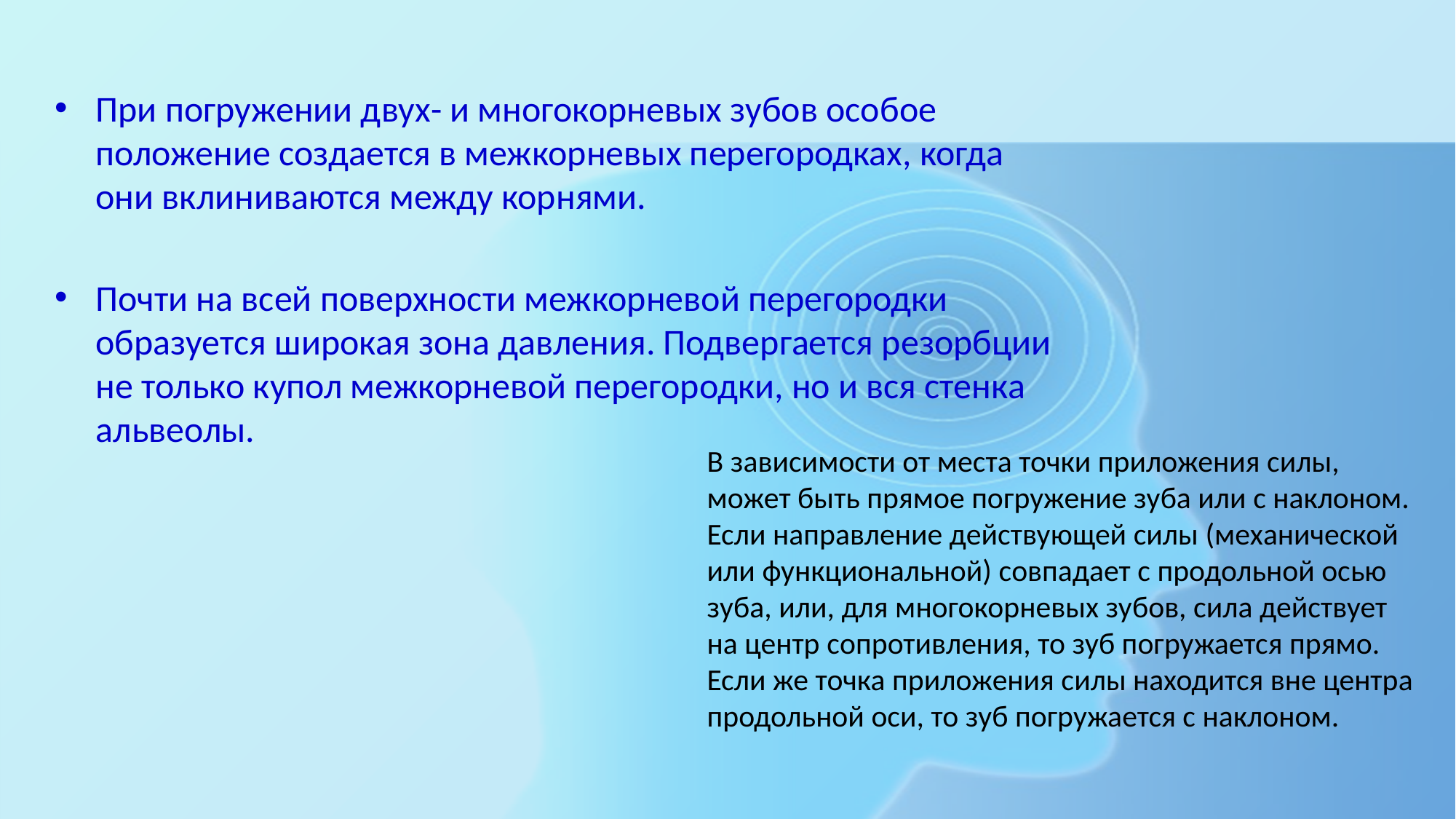

При погружении двух- и многокорневых зубов особое положение создается в межкорневых перегородках, когда они вклиниваются между корнями.

Почти на всей поверхности межкорневой перегородки образуется широкая зона давления. Подвергается резорбции не только купол межкорневой перегородки, но и вся стенка альвеолы.
В зависимости от места точки приложения силы, может быть прямое погружение зуба или с наклоном. Если направление действующей силы (механической или функциональной) совпадает с продольной осью зуба, или, для многокорневых зубов, сила действует на центр сопротивления, то зуб погружается прямо. Если же точка приложения силы находится вне центра продольной оси, то зуб погружается с наклоном.